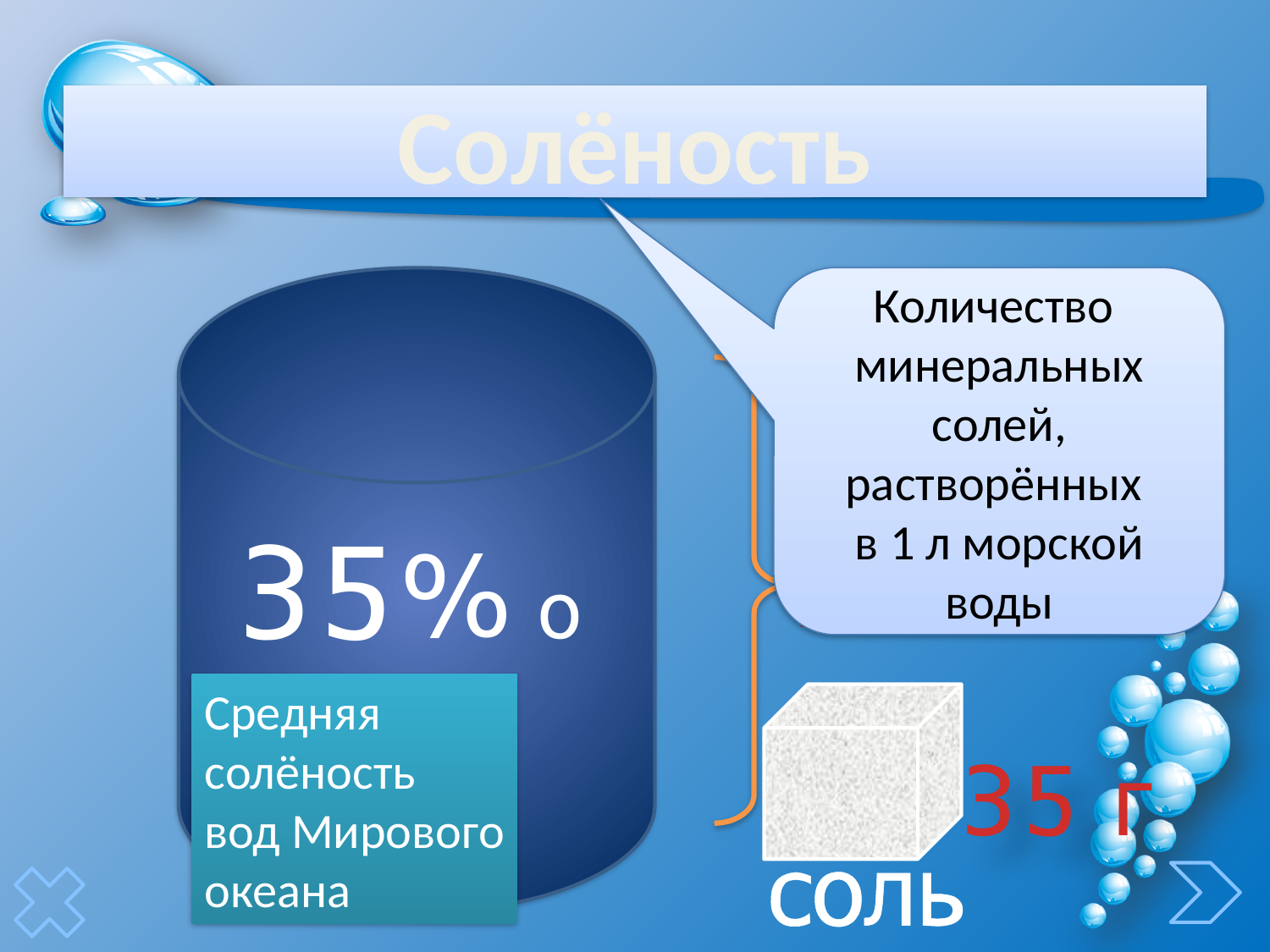

# Солёность

Количество  минеральных солей, растворённых
в 1 л морской воды

1 л
35
%о
Средняя
солёность
вод Мирового
океана

35 г
соль